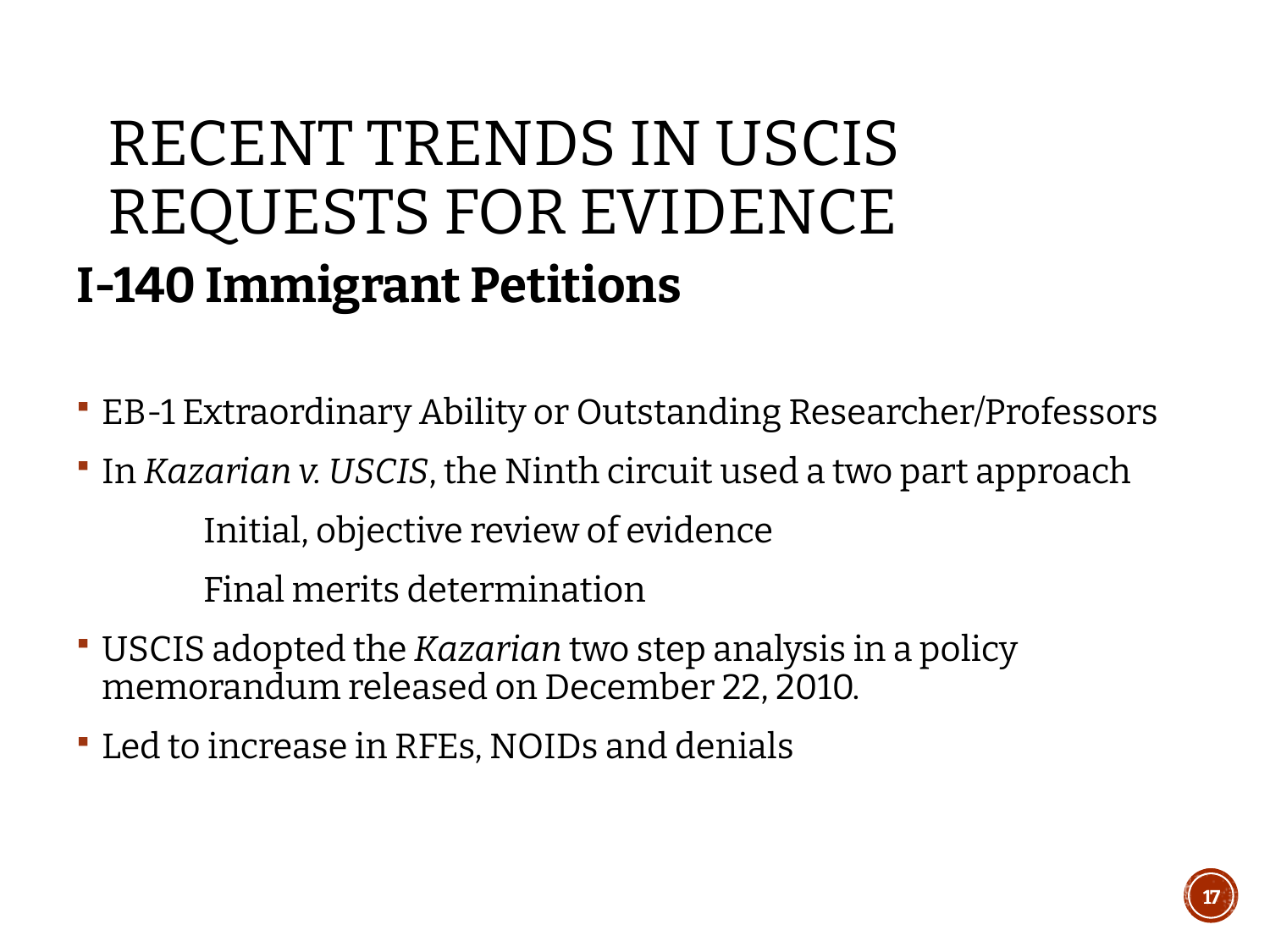

# Recent Trends in USCIS Requests for Evidence
I-140 Immigrant Petitions

EB-1 Extraordinary Ability or Outstanding Researcher/Professors
In Kazarian v. USCIS, the Ninth circuit used a two part approach
	Initial, objective review of evidence
	Final merits determination
USCIS adopted the Kazarian two step analysis in a policy memorandum released on December 22, 2010.
Led to increase in RFEs, NOIDs and denials

17